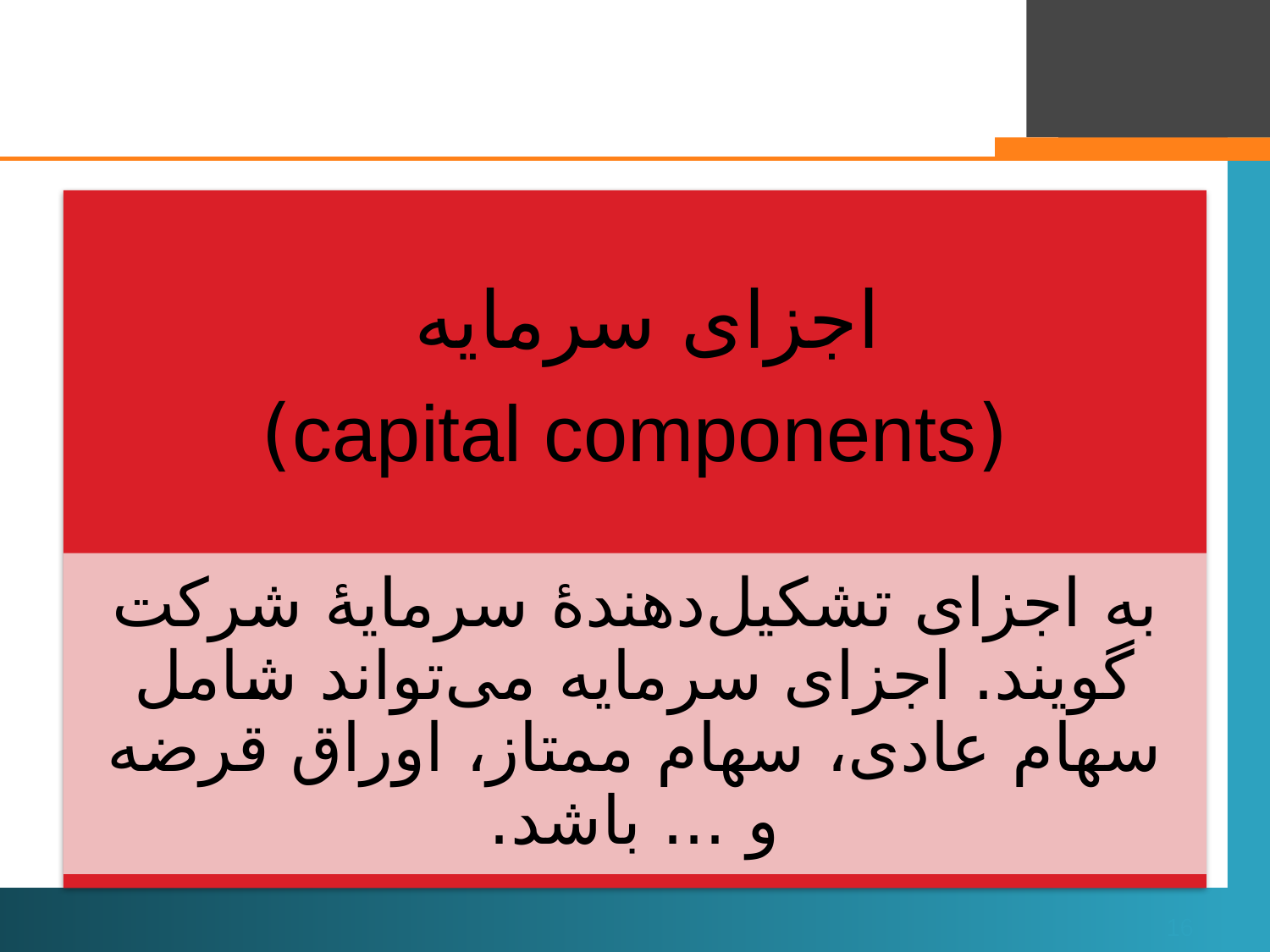

#
اجزای سرمایه
(capital components)
به اجزای تشکیل‌دهندۀ سرمایۀ شرکت گویند. اجزای سرمایه می‌تواند شامل سهام عادی، سهام ممتاز، اوراق قرضه و ... باشد.
16